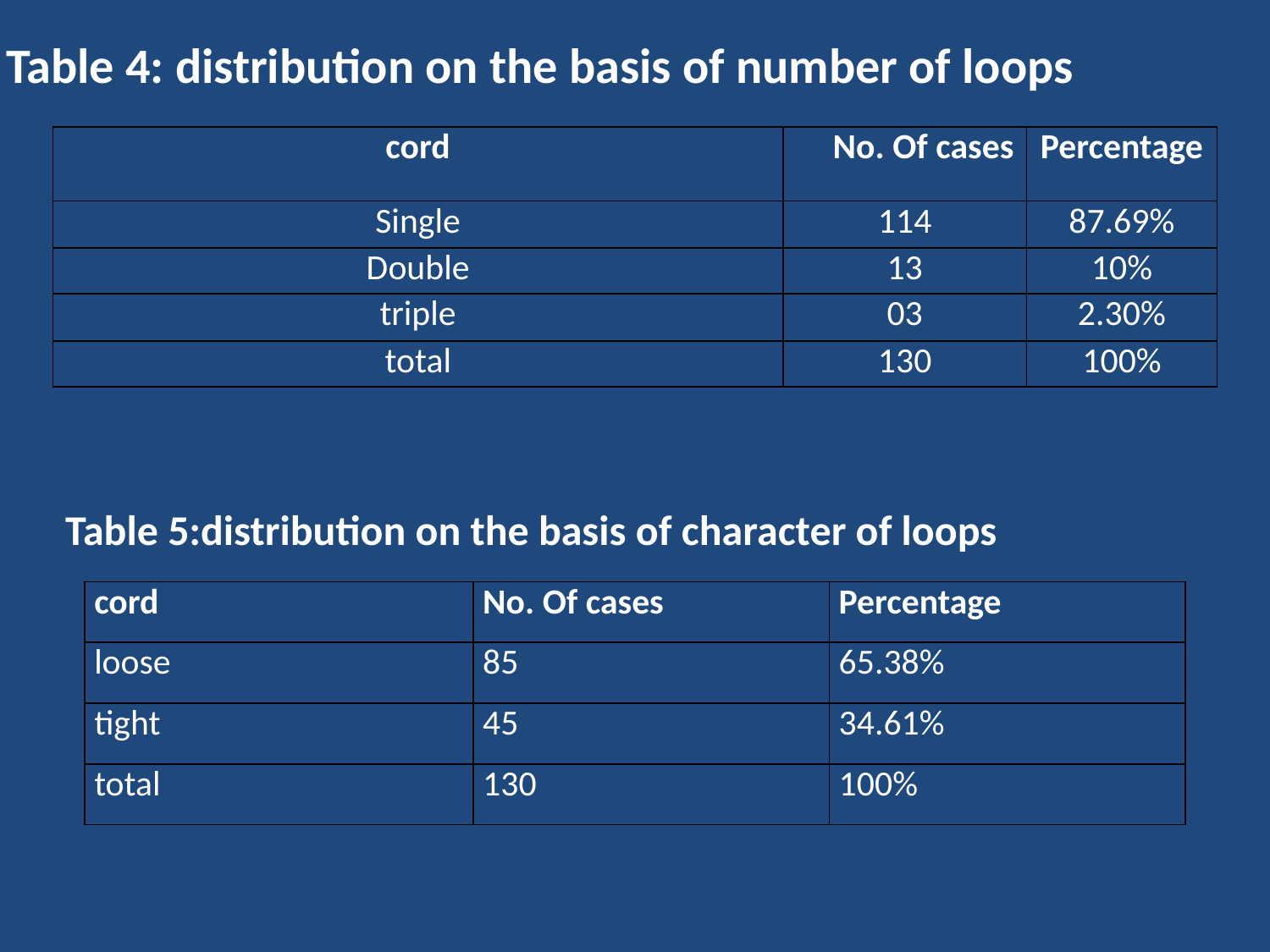

# Table 4: distribution on the basis of number of loops
| cord | No. Of cases | Percentage |
| --- | --- | --- |
| Single | 114 | 87.69% |
| Double | 13 | 10% |
| triple | 03 | 2.30% |
| total | 130 | 100% |
Table 5:distribution on the basis of character of loops
| cord | No. Of cases | Percentage |
| --- | --- | --- |
| loose | 85 | 65.38% |
| tight | 45 | 34.61% |
| total | 130 | 100% |